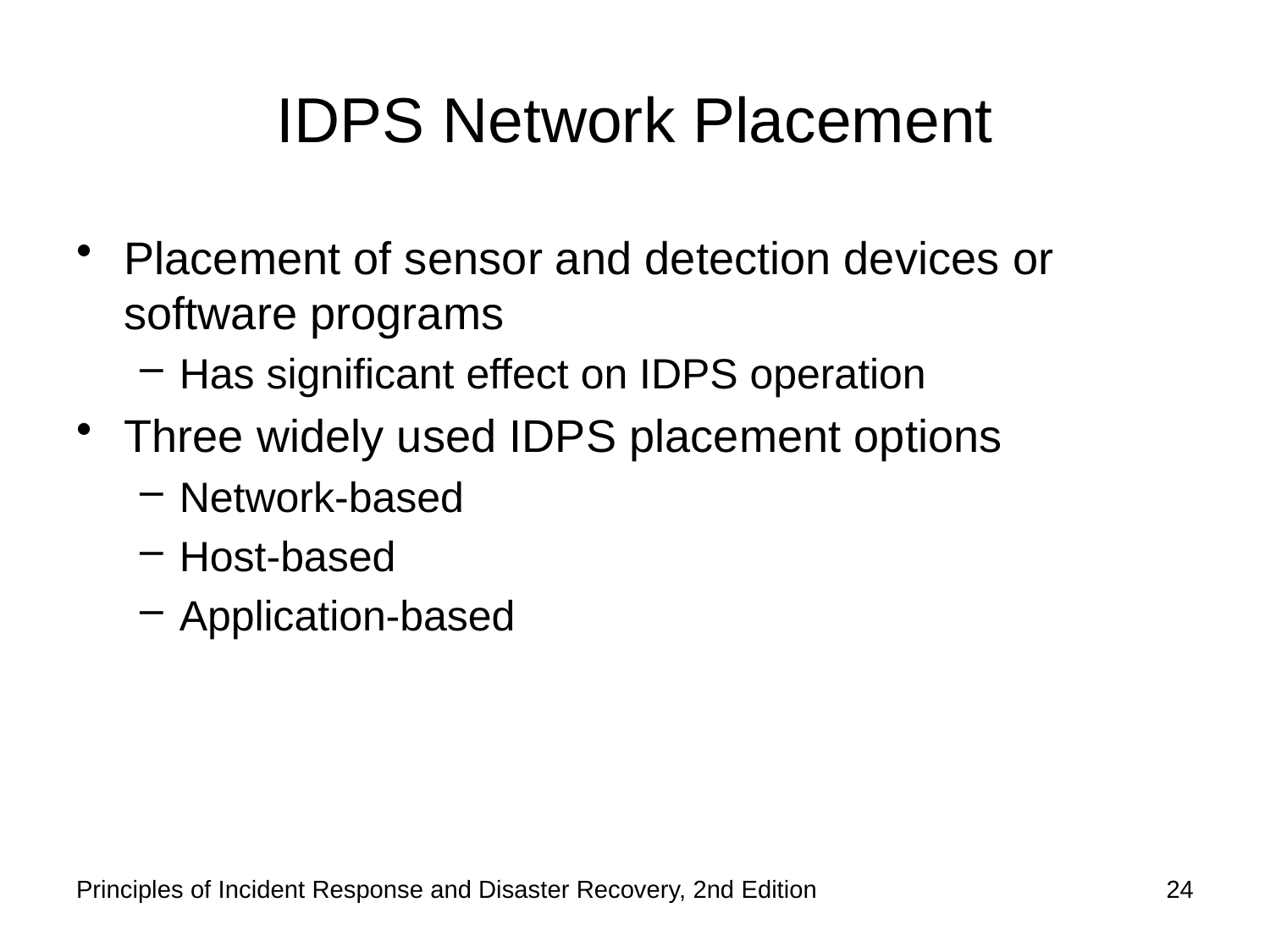

# IDPS Network Placement
Placement of sensor and detection devices or software programs
Has significant effect on IDPS operation
Three widely used IDPS placement options
Network-based
Host-based
Application-based
Principles of Incident Response and Disaster Recovery, 2nd Edition
24